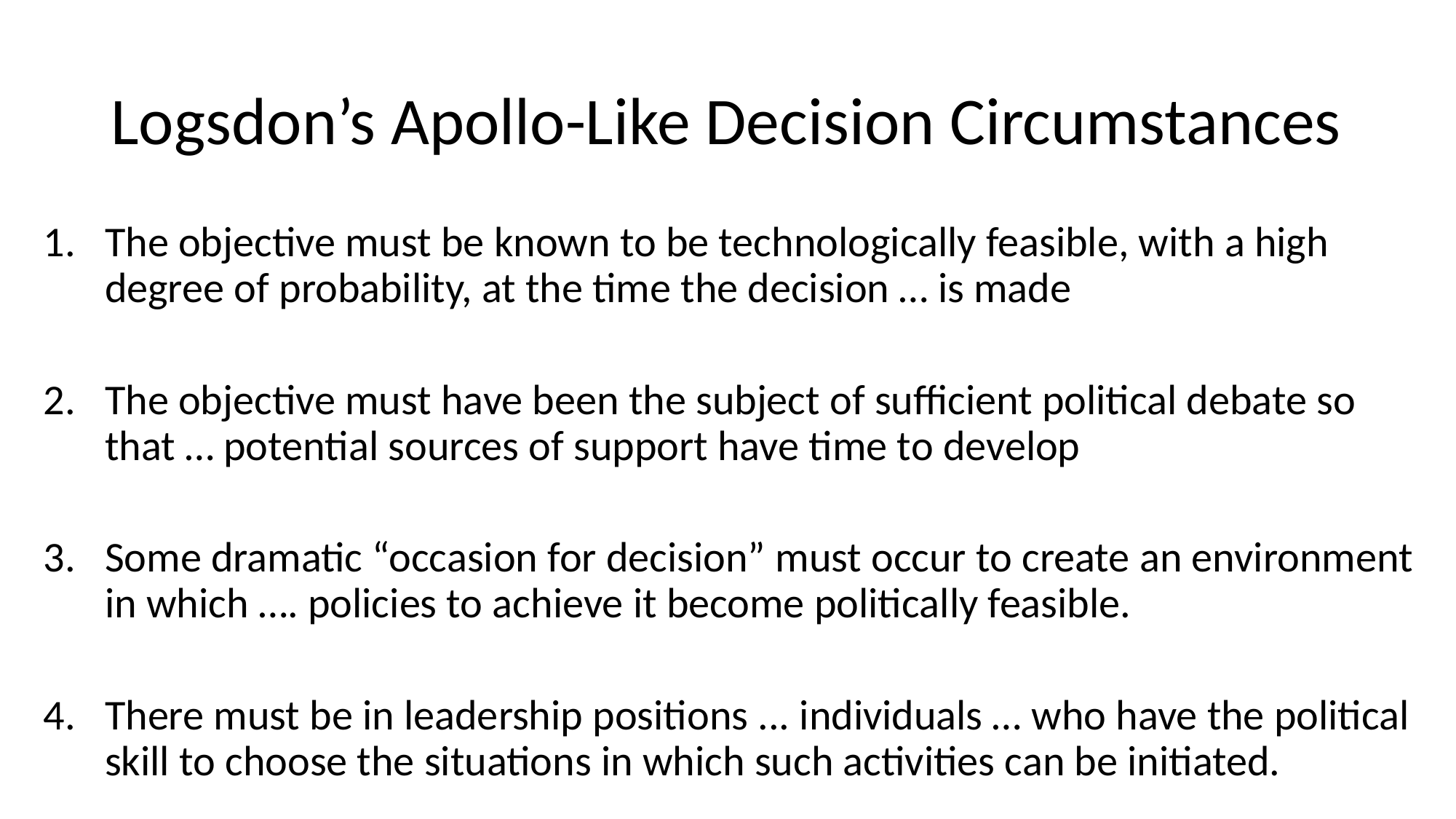

# Logsdon’s Apollo-Like Decision Circumstances
The objective must be known to be technologically feasible, with a high degree of probability, at the time the decision … is made

The objective must have been the subject of sufficient political debate so that … potential sources of support have time to develop

Some dramatic “occasion for decision” must occur to create an environment in which …. policies to achieve it become politically feasible.

There must be in leadership positions ... individuals … who have the political skill to choose the situations in which such activities can be initiated.